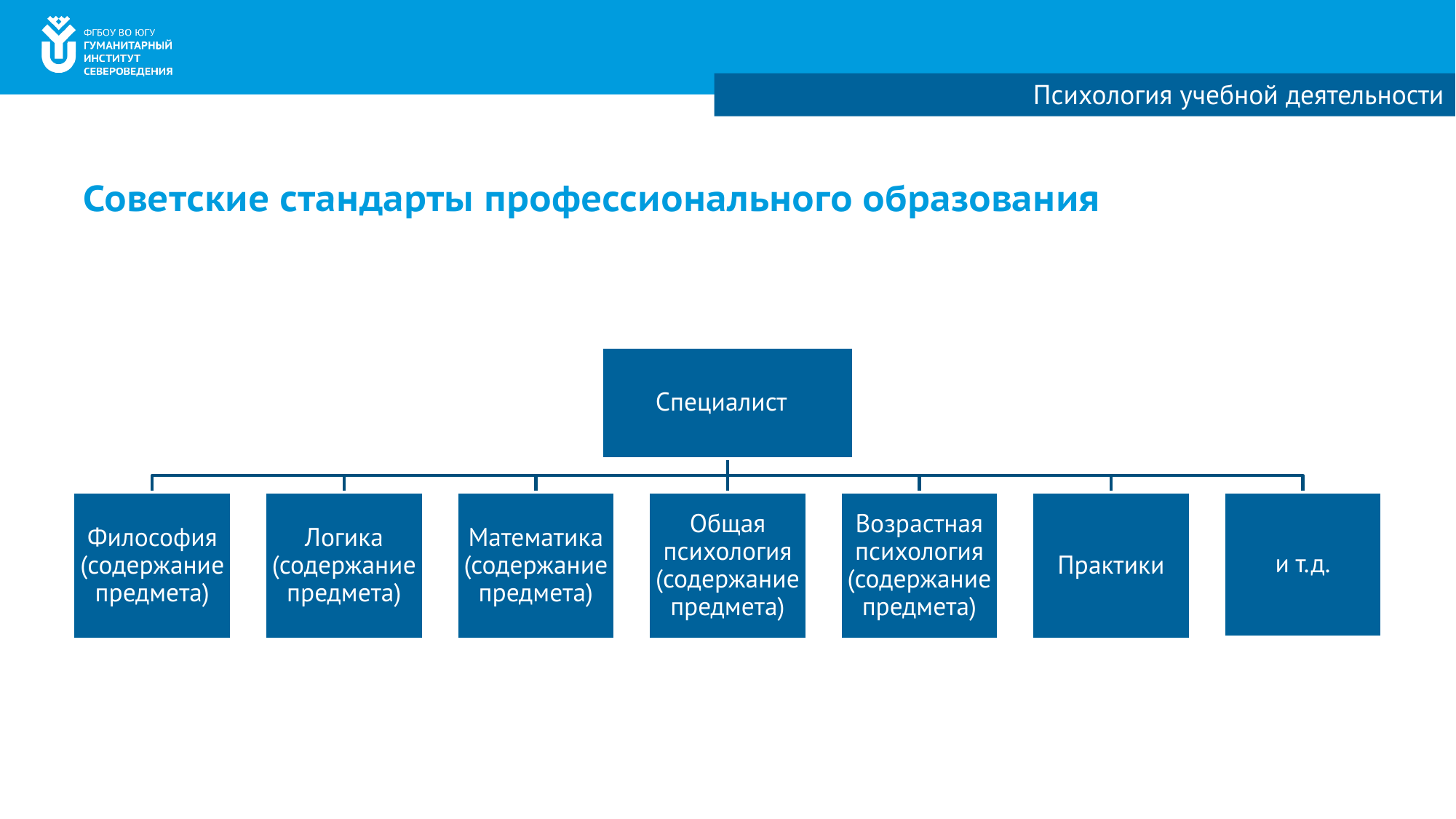

Психология учебной деятельности
# Советские стандарты профессионального образования
Специалист
Философия (содержание предмета)
Логика (содержание предмета)
Математика (содержание предмета)
Общая психология (содержание предмета)
Возрастная психология (содержание предмета)
Практики
и т.д.